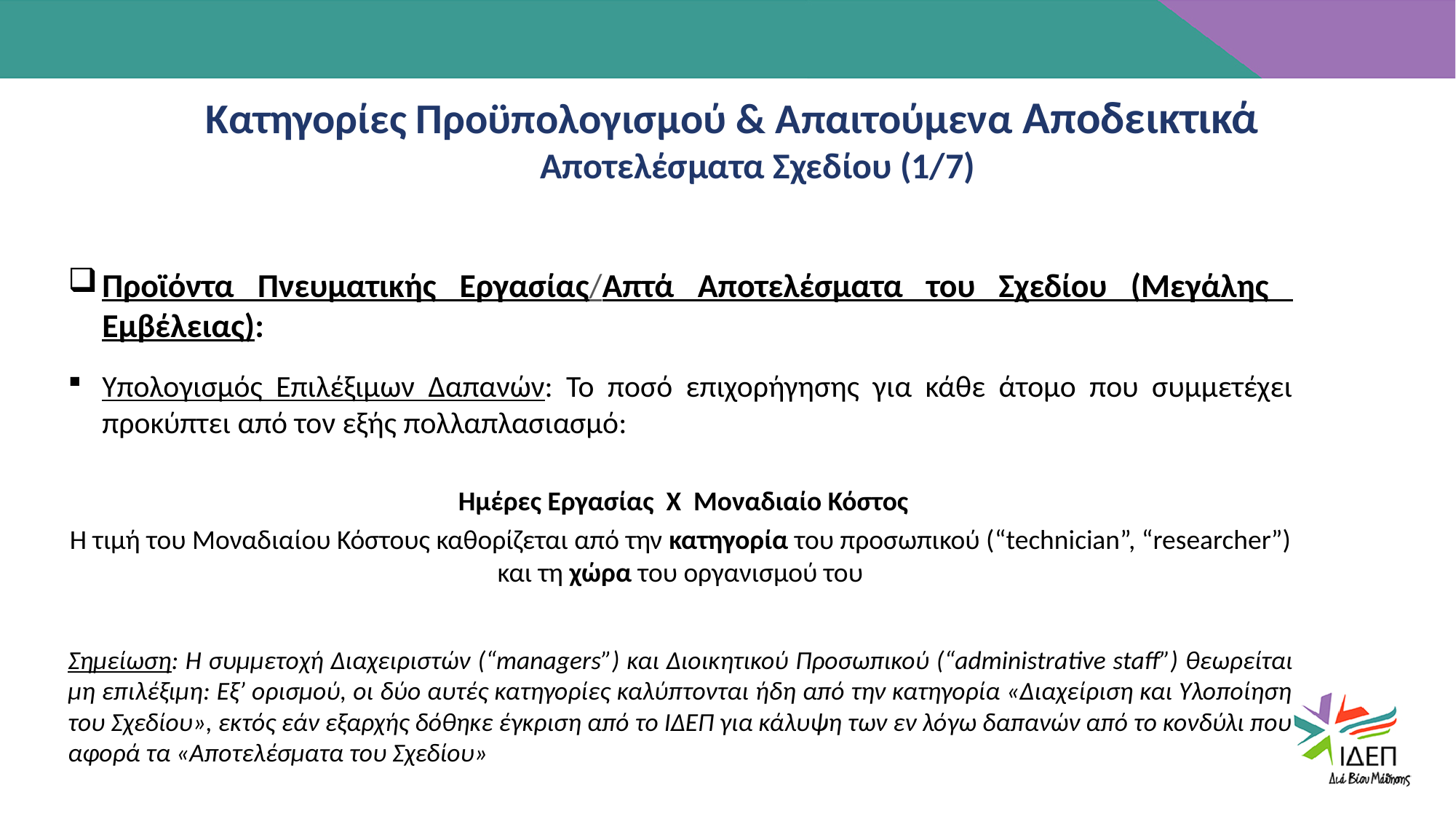

Κατηγορίες Προϋπολογισμού & Απαιτούμενα Αποδεικτικά
Αποτελέσματα Σχεδίου (1/7)

Προϊόντα Πνευματικής Εργασίας/Απτά Αποτελέσματα του Σχεδίου (Μεγάλης  Εμβέλειας):

Υπολογισμός Επιλέξιμων Δαπανών: Το ποσό επιχορήγησης για κάθε άτομο που συμμετέχει προκύπτει από τον εξής πολλαπλασιασμό:

 Ημέρες Εργασίας  Χ  Μοναδιαίο Κόστος
Η τιμή του Μοναδιαίου Κόστους καθορίζεται από την κατηγορία του προσωπικού (“technician”, “researcher”) και τη χώρα του οργανισμού του

Σημείωση: Η συμμετοχή Διαχειριστών (“managers”) και Διοικητικού Προσωπικού (“administrative staff”) θεωρείται μη επιλέξιμη: Εξ’ ορισμού, οι δύο αυτές κατηγορίες καλύπτονται ήδη από την κατηγορία «Διαχείριση και Υλοποίηση του Σχεδίου», εκτός εάν εξαρχής δόθηκε έγκριση από το ΙΔΕΠ για κάλυψη των εν λόγω δαπανών από το κονδύλι που αφορά τα «Αποτελέσματα του Σχεδίου»